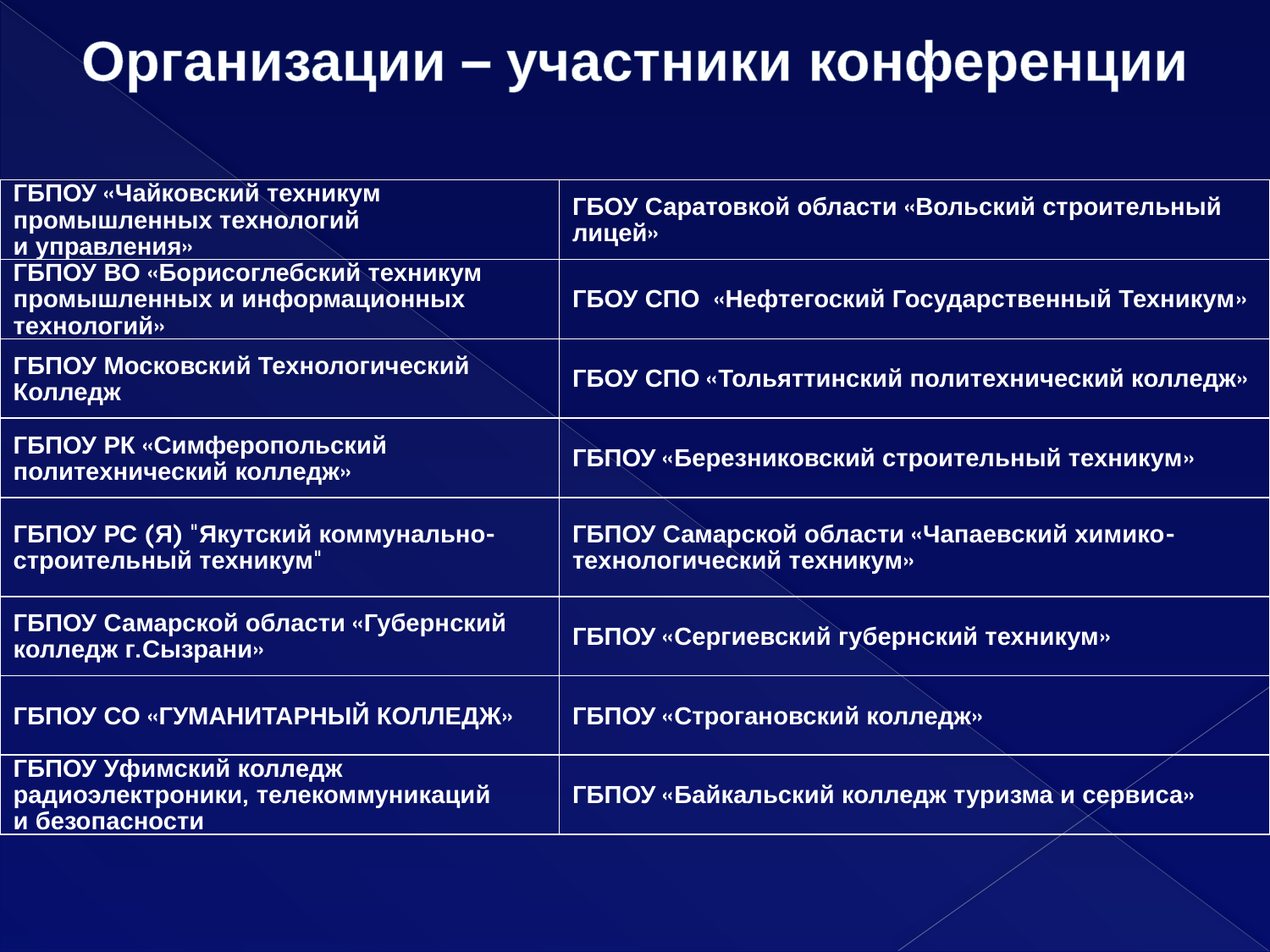

# Организации – участники конференции
| ГБПОУ «Чайковский техникум промышленных технологий и управления» | ГБОУ Саратовкой области «Вольский строительный лицей» |
| --- | --- |
| ГБПОУ ВО «Борисоглебский техникум промышленных и информационных технологий» | ГБОУ СПО «Нефтегоский Государственный Техникум» |
| ГБПОУ Московский Технологический Колледж | ГБОУ СПО «Тольяттинский политехнический колледж» |
| ГБПОУ РК «Симферопольский политехнический колледж» | ГБПОУ «Березниковский строительный техникум» |
| ГБПОУ РС (Я) "Якутский коммунально-строительный техникум" | ГБПОУ Самарской области «Чапаевский химико- технологический техникум» |
| ГБПОУ Самарской области «Губернский колледж г.Сызрани» | ГБПОУ «Сергиевский губернский техникум» |
| ГБПОУ СО «ГУМАНИТАРНЫЙ КОЛЛЕДЖ» | ГБПОУ «Строгановский колледж» |
| ГБПОУ Уфимский колледж радиоэлектроники, телекоммуникаций и безопасности | ГБПОУ «Байкальский колледж туризма и сервиса» |